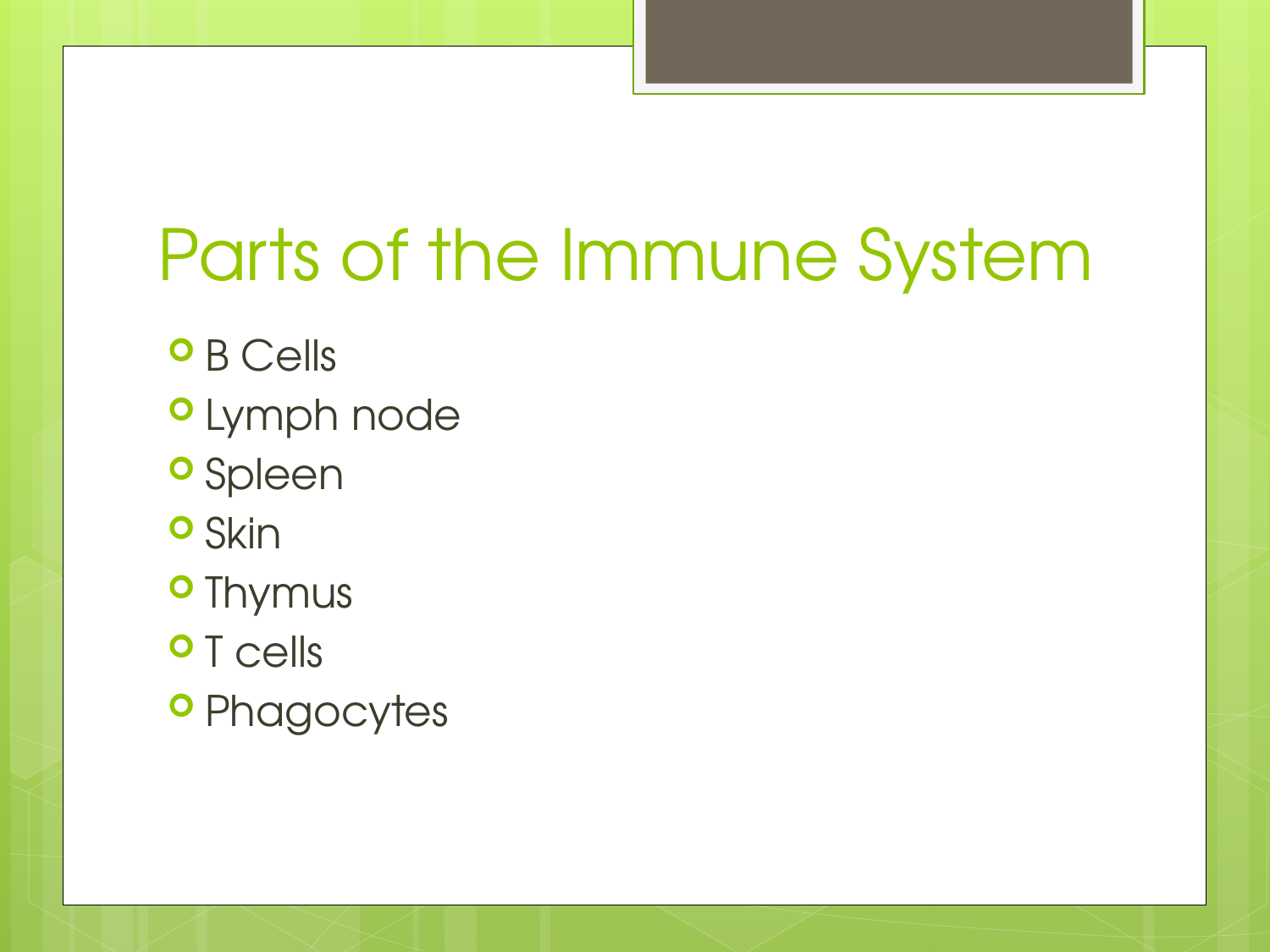

# Parts of the Immune System
B Cells
Lymph node
Spleen
Skin
Thymus
T cells
Phagocytes